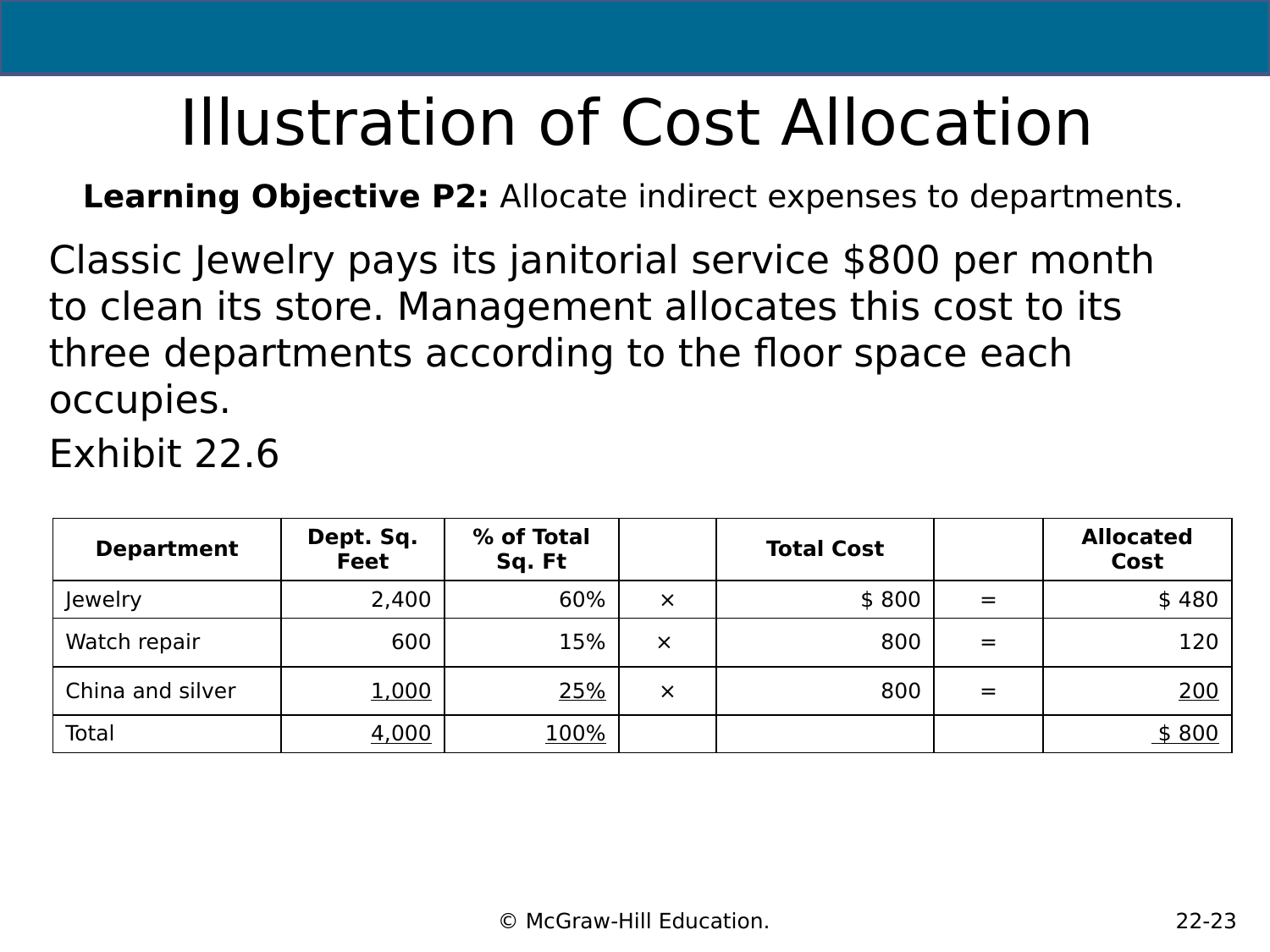

# Illustration of Cost Allocation
Learning Objective P2: Allocate indirect expenses to departments.
Classic Jewelry pays its janitorial service $800 per month to clean its store. Management allocates this cost to its three departments according to the floor space each occupies.
Exhibit 22.6
| Department | Dept. Sq. Feet | % of Total Sq. Ft |  | Total Cost |  | Allocated Cost |
| --- | --- | --- | --- | --- | --- | --- |
| Jewelry | 2,400 | 60% | × | $ 800 | = | $ 480 |
| Watch repair | 600 | 15% | × | 800 | = | 120 |
| China and silver | 1,000 | 25% | × | 800 | = | 200 |
| Total | 4,000 | 100% |  |  |  | $ 800 |